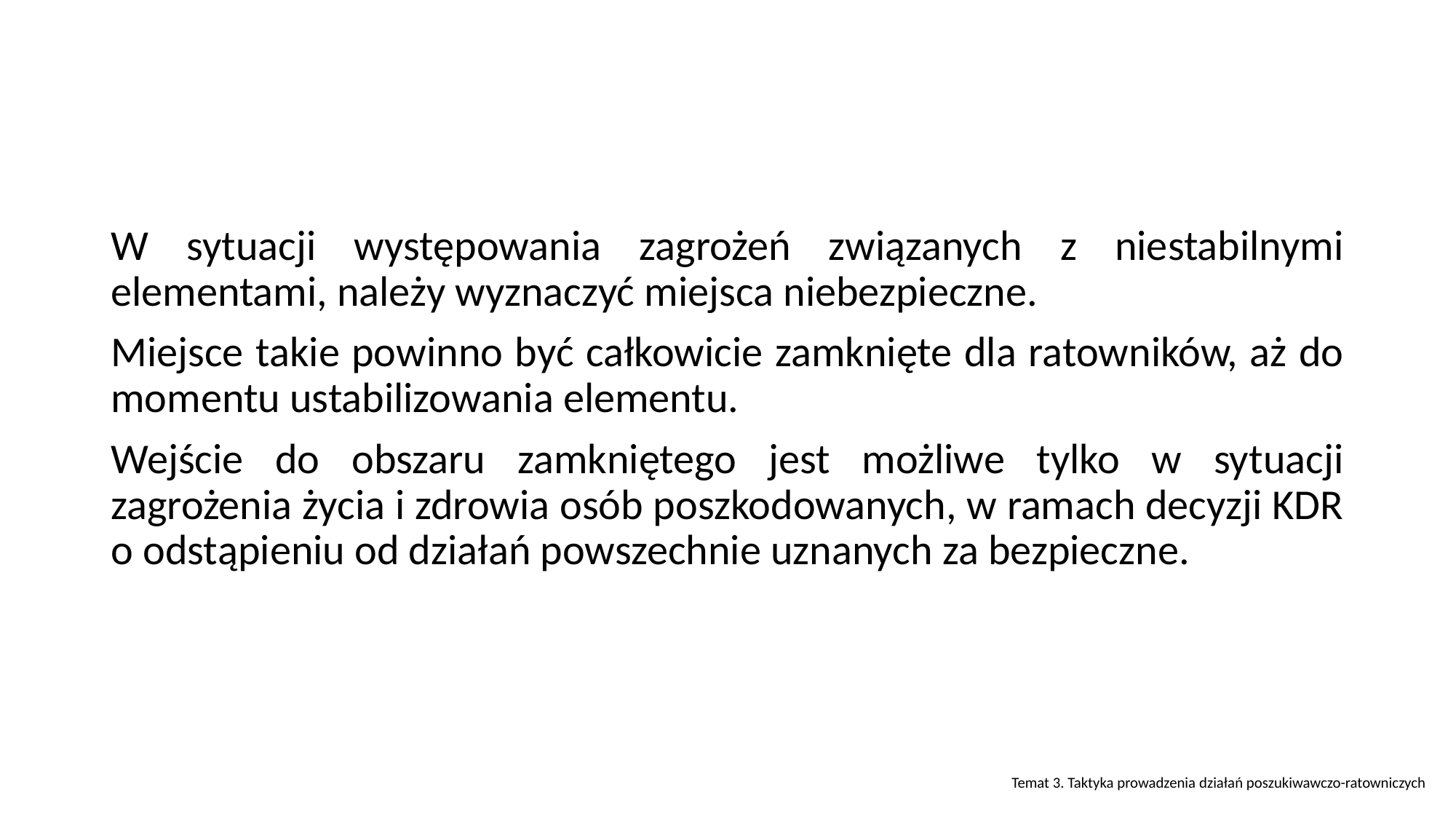

W sytuacji występowania zagrożeń związanych z niestabilnymi elementami, należy wyznaczyć miejsca niebezpieczne.
Miejsce takie powinno być całkowicie zamknięte dla ratowników, aż do momentu ustabilizowania elementu.
Wejście do obszaru zamkniętego jest możliwe tylko w sytuacji zagrożenia życia i zdrowia osób poszkodowanych, w ramach decyzji KDR o odstąpieniu od działań powszechnie uznanych za bezpieczne.

Temat 3. Taktyka prowadzenia działań poszukiwawczo-ratowniczych